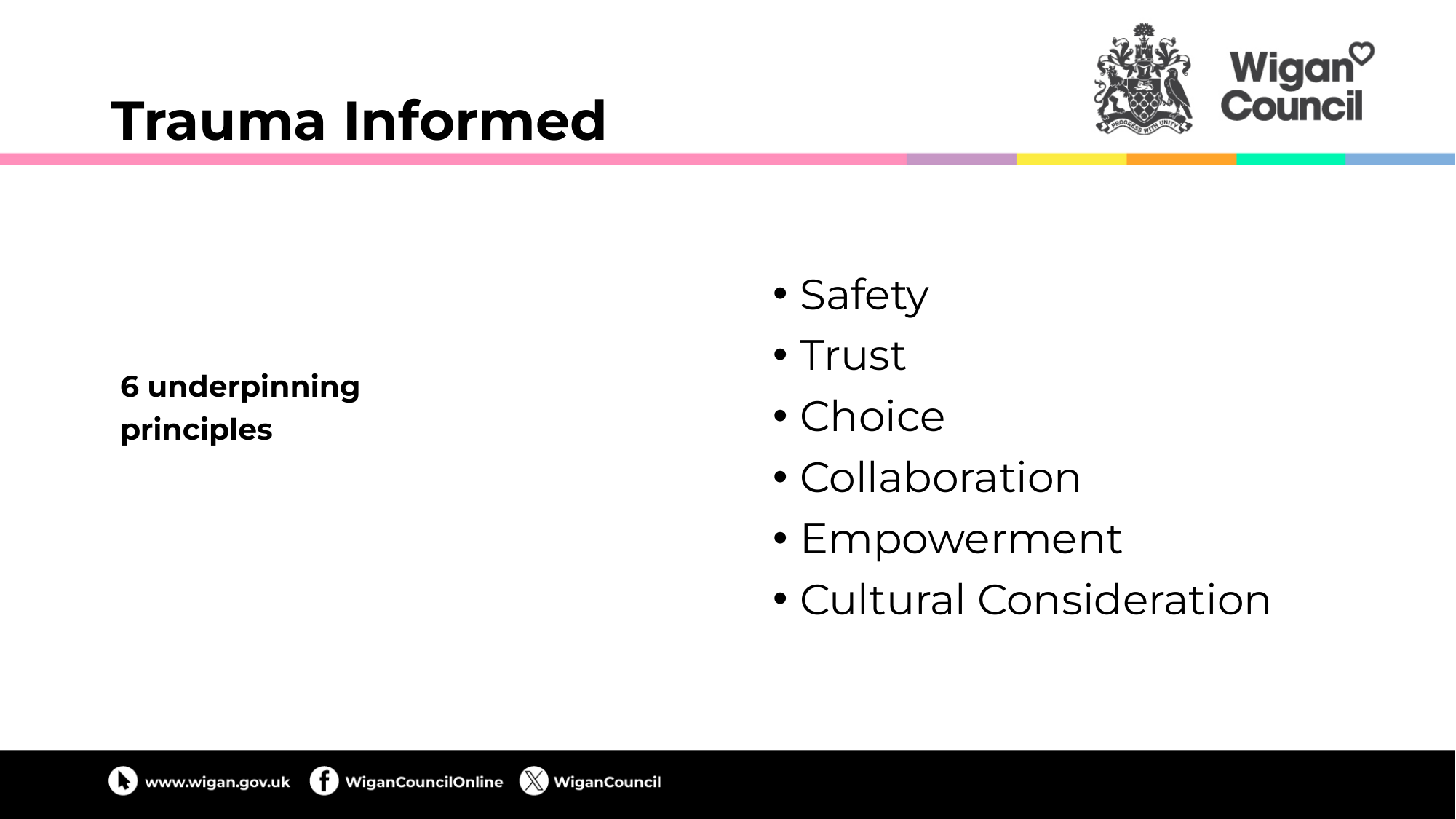

# Trauma Informed
Safety
Trust
Choice
Collaboration
Empowerment
Cultural Consideration
6 underpinning
principles